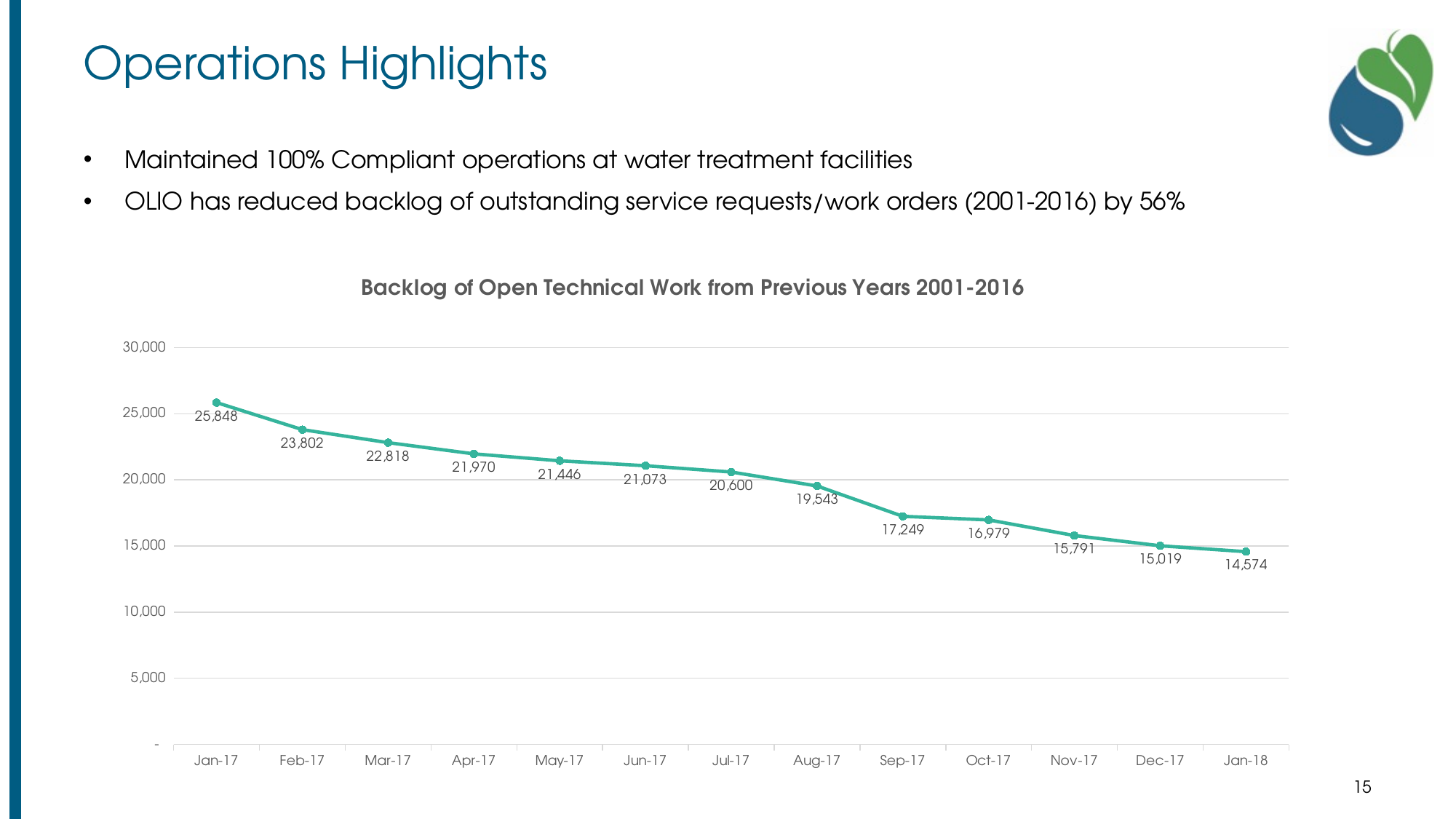

# Operations Highlights
Maintained 100% Compliant operations at water treatment facilities
OLIO has reduced backlog of outstanding service requests/work orders (2001-2016) by 56%

### Chart: Backlog of Open Technical Work from Previous Years 2001-2016

| Category |  |
|---|---|
| 42736 | 25848.0 |
| 42767 | 23802.0 |
| 42795 | 22818.0 |
| 42826 | 21970.0 |
| 42856 | 21446.0 |
| 42887 | 21073.0 |
| 42917 | 20600.0 |
| 42948 | 19543.0 |
| 42979 | 17249.0 |
| 43009 | 16979.0 |
| 43040 | 15791.0 |
| 43070 | 15019.0 |
| 43101 | 14574.0 |